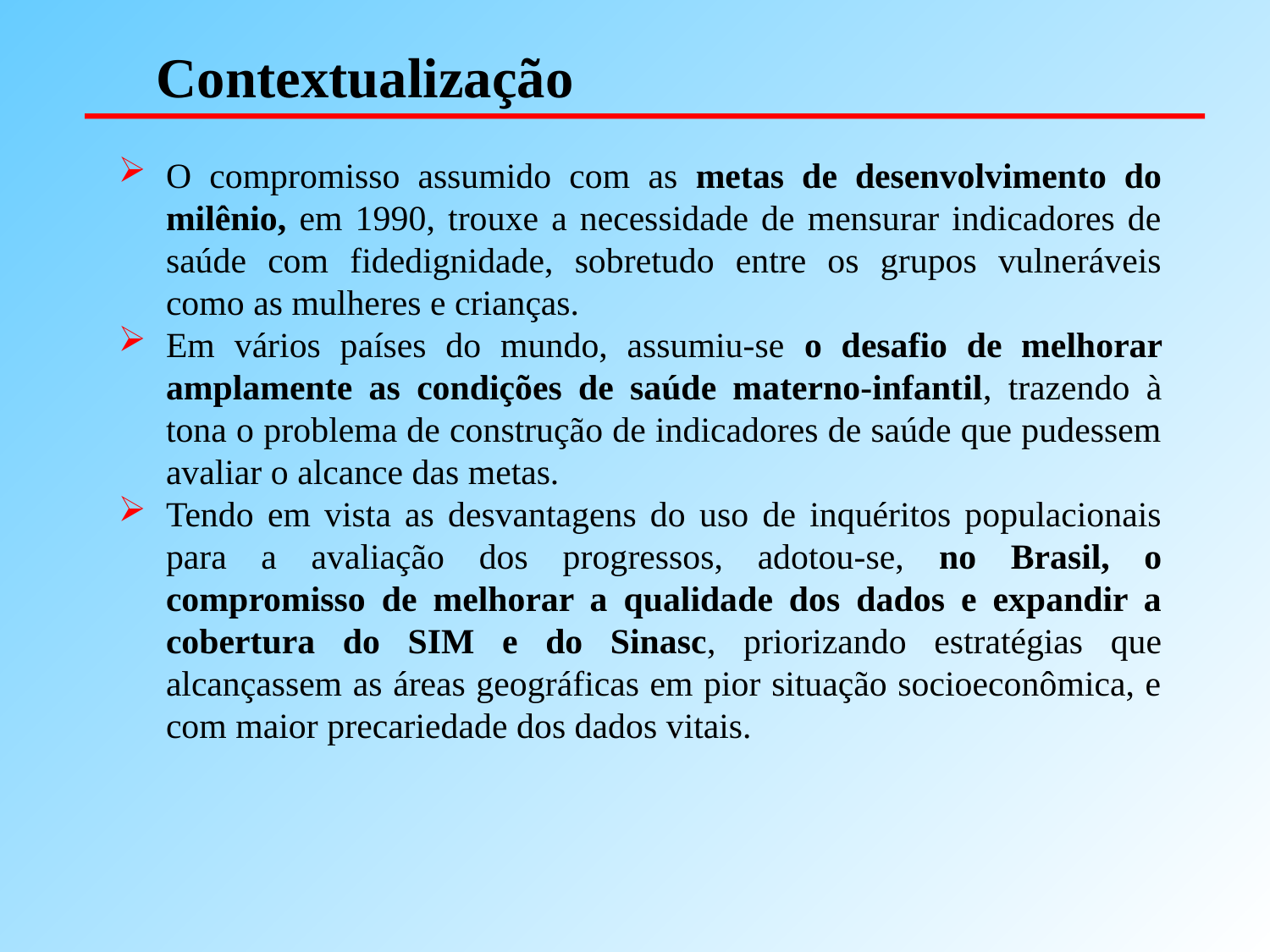

Contextualização

O compromisso assumido com as metas de desenvolvimento do milênio, em 1990, trouxe a necessidade de mensurar indicadores de saúde com fidedignidade, sobretudo entre os grupos vulneráveis como as mulheres e crianças.
Em vários países do mundo, assumiu-se o desafio de melhorar amplamente as condições de saúde materno-infantil, trazendo à tona o problema de construção de indicadores de saúde que pudessem avaliar o alcance das metas.
Tendo em vista as desvantagens do uso de inquéritos populacionais para a avaliação dos progressos, adotou-se, no Brasil, o compromisso de melhorar a qualidade dos dados e expandir a cobertura do SIM e do Sinasc, priorizando estratégias que alcançassem as áreas geográficas em pior situação socioeconômica, e com maior precariedade dos dados vitais.